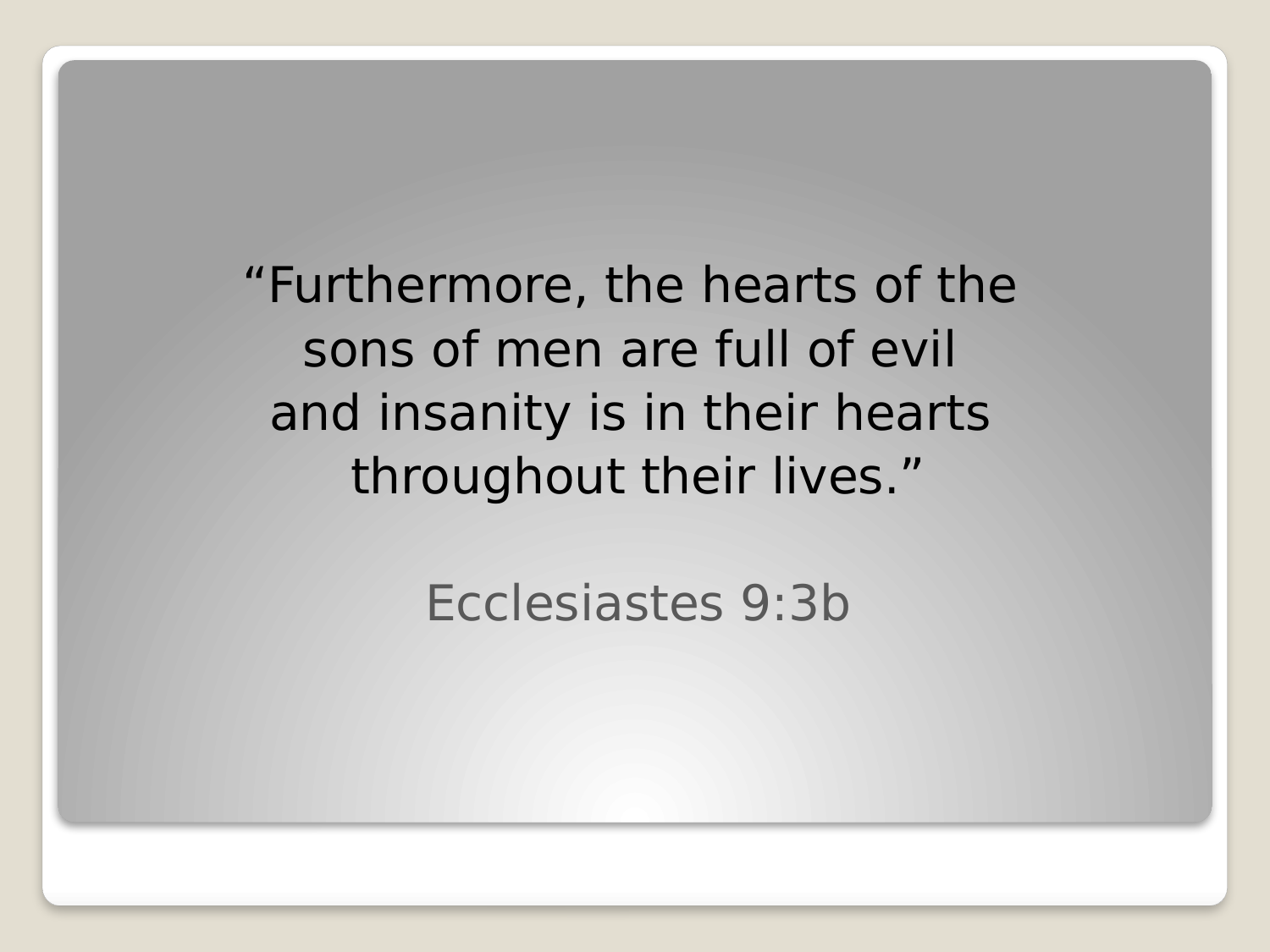

“Furthermore, the hearts of the
sons of men are full of evil
and insanity is in their hearts
throughout their lives.”

Ecclesiastes 9:3b